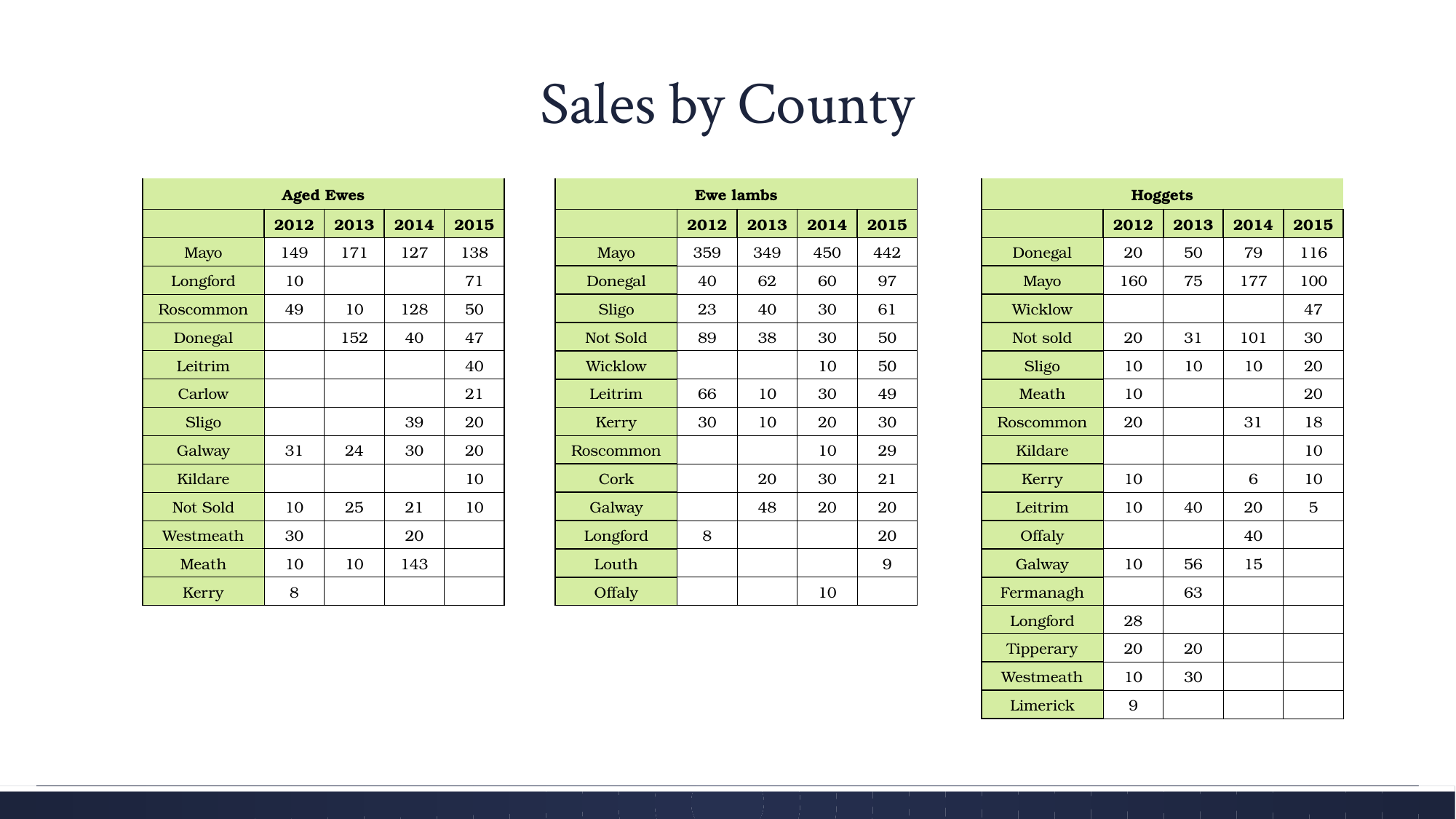

# Sales by County
| Aged Ewes |  |  |  |  |  | Ewe lambs |  |  |  |  |  | Hoggets |  |  |  |  |
| --- | --- | --- | --- | --- | --- | --- | --- | --- | --- | --- | --- | --- | --- | --- | --- | --- |
|  | 2012 | 2013 | 2014 | 2015 |  |  | 2012 | 2013 | 2014 | 2015 |  |  | 2012 | 2013 | 2014 | 2015 |
| Mayo | 149 | 171 | 127 | 138 |  | Mayo | 359 | 349 | 450 | 442 |  | Donegal | 20 | 50 | 79 | 116 |
| Longford | 10 |  |  | 71 |  | Donegal | 40 | 62 | 60 | 97 |  | Mayo | 160 | 75 | 177 | 100 |
| Roscommon | 49 | 10 | 128 | 50 |  | Sligo | 23 | 40 | 30 | 61 |  | Wicklow |  |  |  | 47 |
| Donegal |  | 152 | 40 | 47 |  | Not Sold | 89 | 38 | 30 | 50 |  | Not sold | 20 | 31 | 101 | 30 |
| Leitrim |  |  |  | 40 |  | Wicklow |  |  | 10 | 50 |  | Sligo | 10 | 10 | 10 | 20 |
| Carlow |  |  |  | 21 |  | Leitrim | 66 | 10 | 30 | 49 |  | Meath | 10 |  |  | 20 |
| Sligo |  |  | 39 | 20 |  | Kerry | 30 | 10 | 20 | 30 |  | Roscommon | 20 |  | 31 | 18 |
| Galway | 31 | 24 | 30 | 20 |  | Roscommon |  |  | 10 | 29 |  | Kildare |  |  |  | 10 |
| Kildare |  |  |  | 10 |  | Cork |  | 20 | 30 | 21 |  | Kerry | 10 |  | 6 | 10 |
| Not Sold | 10 | 25 | 21 | 10 |  | Galway |  | 48 | 20 | 20 |  | Leitrim | 10 | 40 | 20 | 5 |
| Westmeath | 30 |  | 20 |  |  | Longford | 8 |  |  | 20 |  | Offaly |  |  | 40 |  |
| Meath | 10 | 10 | 143 |  |  | Louth |  |  |  | 9 |  | Galway | 10 | 56 | 15 |  |
| Kerry | 8 |  |  |  |  | Offaly |  |  | 10 |  |  | Fermanagh |  | 63 |  |  |
|  |  |  |  |  |  |  |  |  |  |  |  | Longford | 28 |  |  |  |
|  |  |  |  |  |  |  |  |  |  |  |  | Tipperary | 20 | 20 |  |  |
|  |  |  |  |  |  |  |  |  |  |  |  | Westmeath | 10 | 30 |  |  |
|  |  |  |  |  |  |  |  |  |  |  |  | Limerick | 9 |  |  |  |